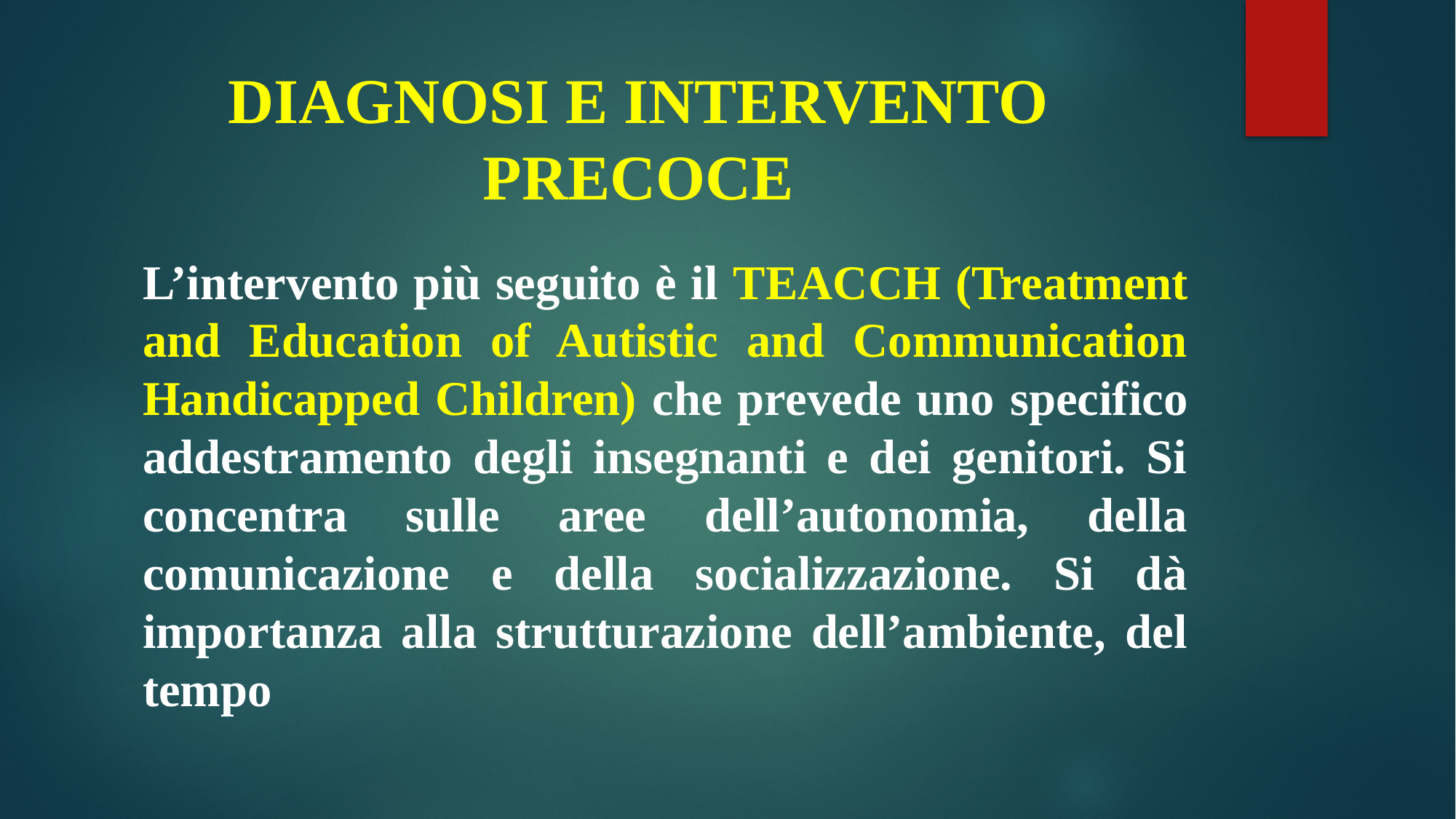

# DIAGNOSI E INTERVENTO PRECOCE
L’intervento più seguito è il TEACCH (Treatment and Education of Autistic and Communication Handicapped Children) che prevede uno specifico addestramento degli insegnanti e dei genitori. Si concentra sulle aree dell’autonomia, della comunicazione e della socializzazione. Si dà importanza alla strutturazione dell’ambiente, del tempo